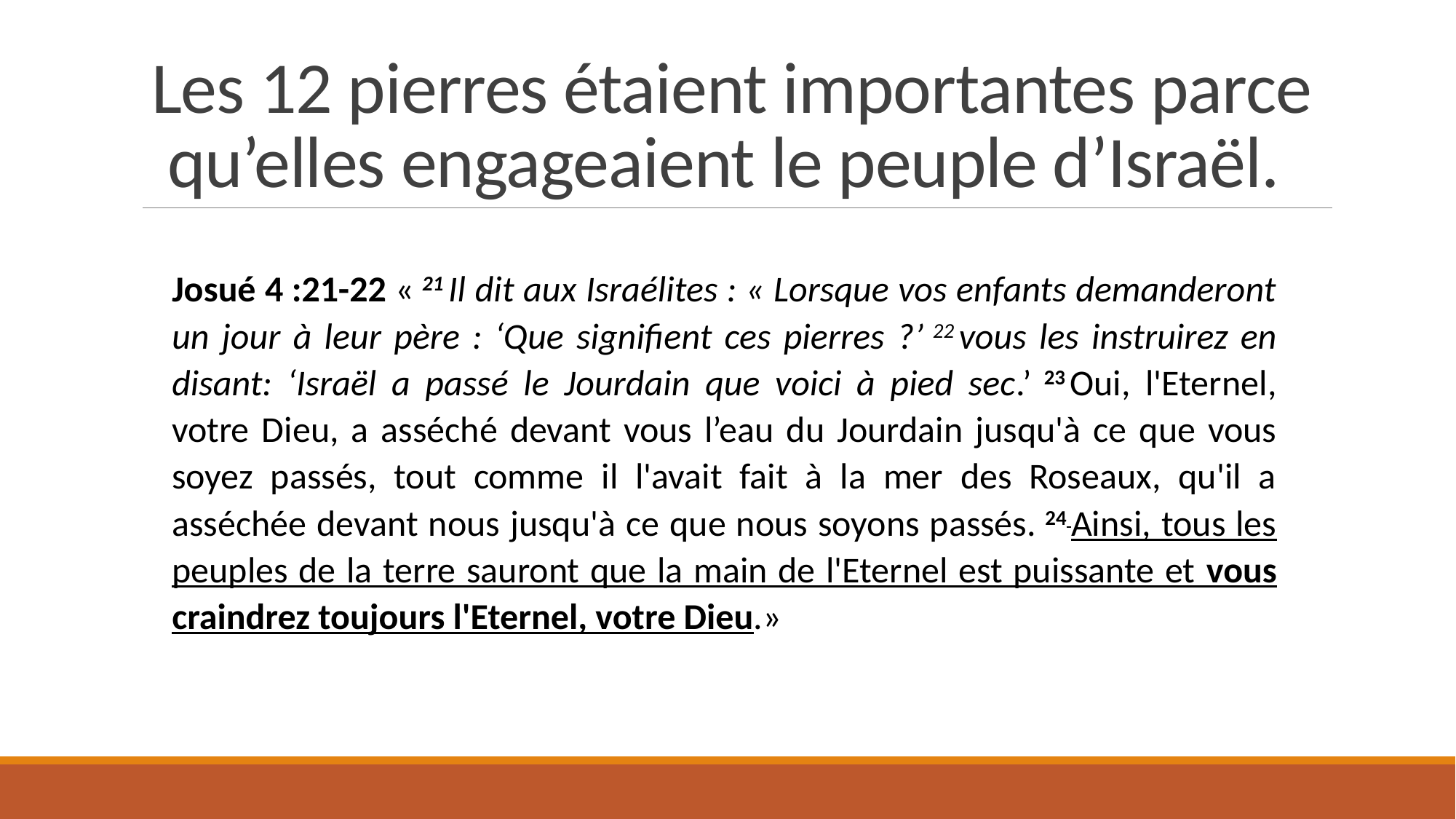

# Les 12 pierres étaient importantes parce qu’elles engageaient le peuple d’Israël.
Josué 4 :21-22 « 21 Il dit aux Israélites : « Lorsque vos enfants demanderont un jour à leur père : ‘Que signifient ces pierres ?’ 22 vous les instruirez en disant: ‘Israël a passé le Jourdain que voici à pied sec.’ 23 Oui, l'Eternel, votre Dieu, a asséché devant vous l’eau du Jourdain jusqu'à ce que vous soyez passés, tout comme il l'avait fait à la mer des Roseaux, qu'il a asséchée devant nous jusqu'à ce que nous soyons passés. 24 Ainsi, tous les peuples de la terre sauront que la main de l'Eternel est puissante et vous craindrez toujours l'Eternel, votre Dieu.»